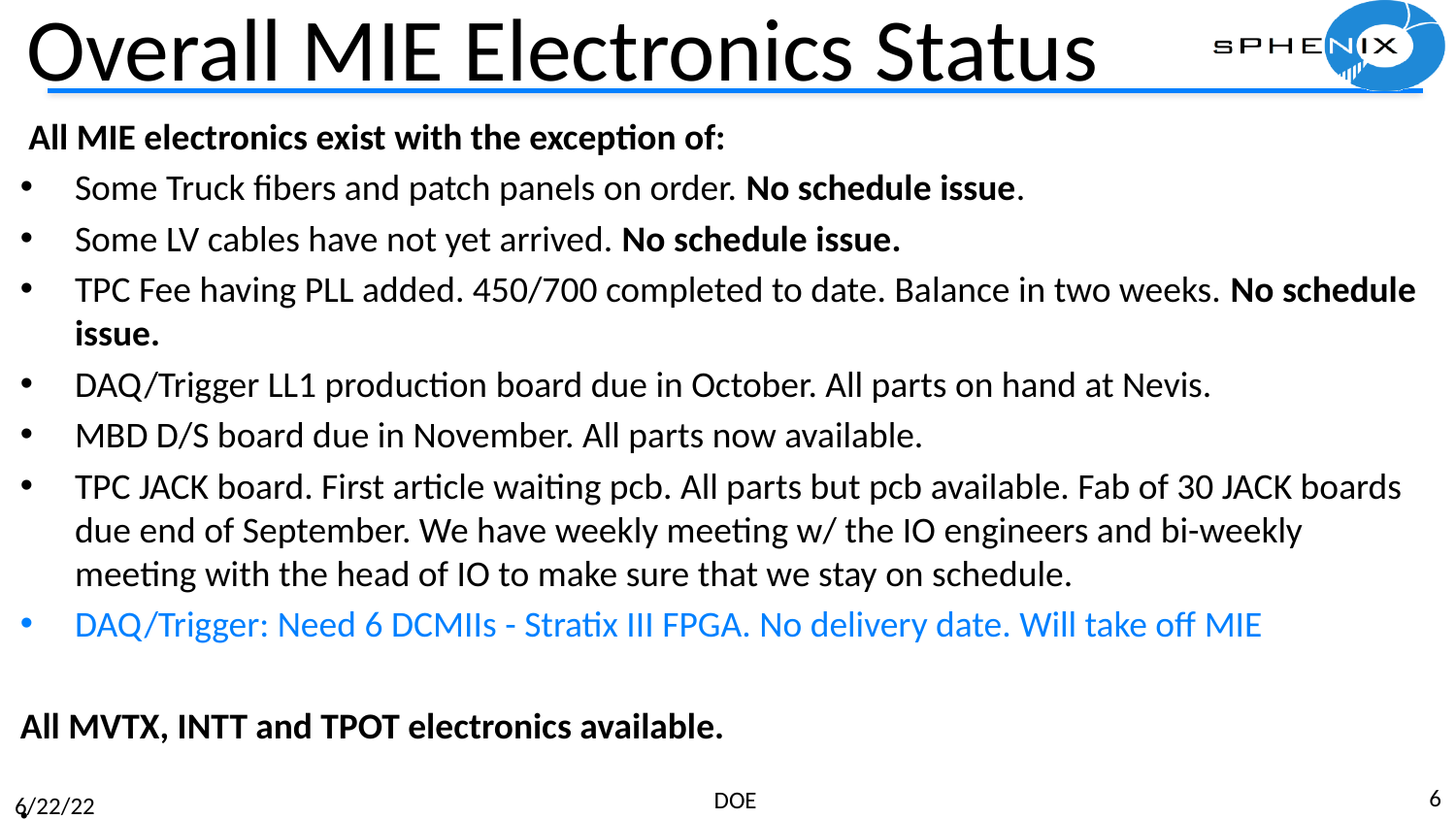

# Overall MIE Electronics Status
 All MIE electronics exist with the exception of:
Some Truck fibers and patch panels on order. No schedule issue.
Some LV cables have not yet arrived. No schedule issue.
TPC Fee having PLL added. 450/700 completed to date. Balance in two weeks. No schedule issue.
DAQ/Trigger LL1 production board due in October. All parts on hand at Nevis.
MBD D/S board due in November. All parts now available.
TPC JACK board. First article waiting pcb. All parts but pcb available. Fab of 30 JACK boards due end of September. We have weekly meeting w/ the IO engineers and bi-weekly meeting with the head of IO to make sure that we stay on schedule.
DAQ/Trigger: Need 6 DCMIIs - Stratix III FPGA. No delivery date. Will take off MIE

All MVTX, INTT and TPOT electronics available.

DAQ: GL1/GTM
6
DOE
6/22/22